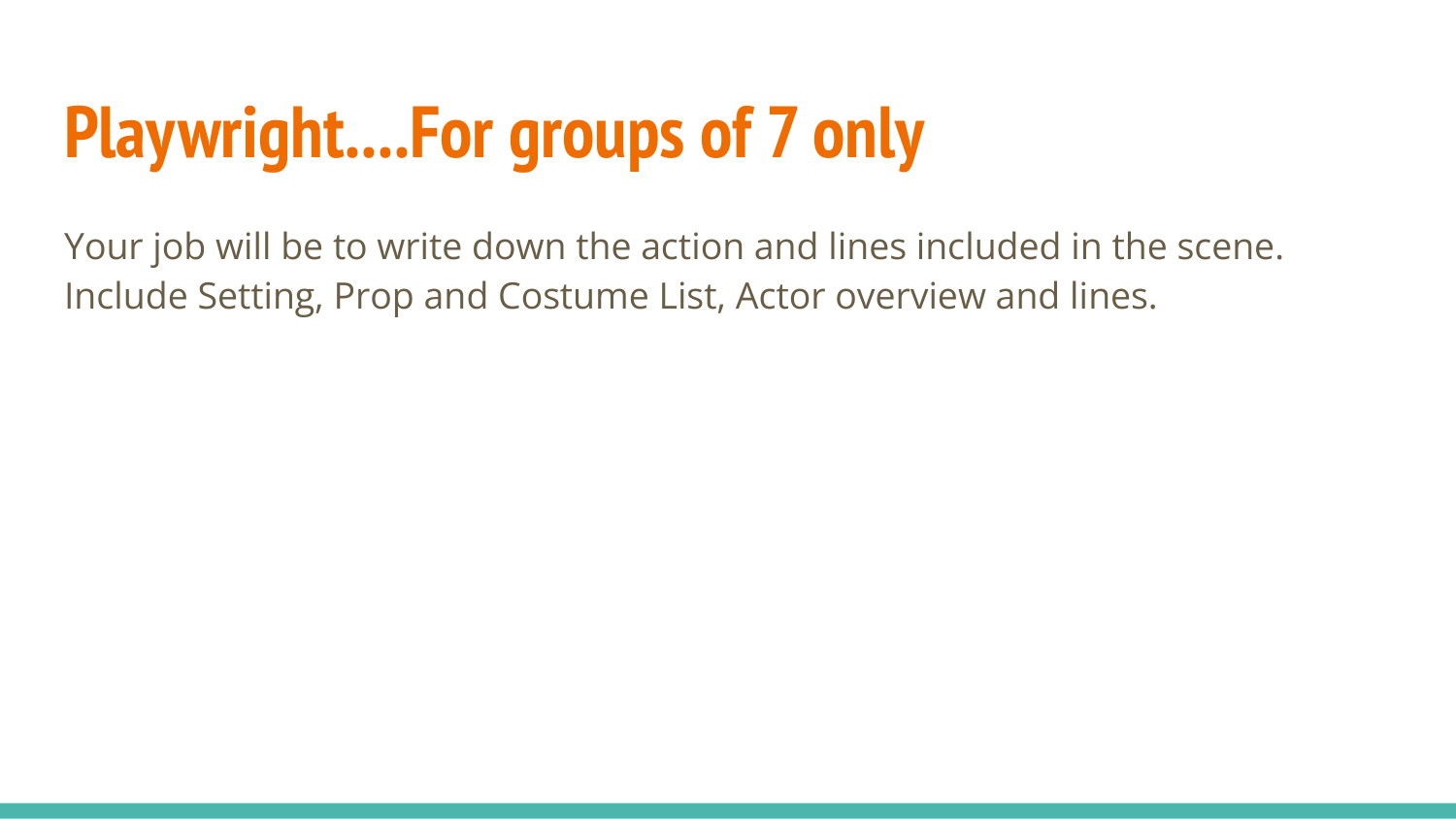

# Playwright....For groups of 7 only
Your job will be to write down the action and lines included in the scene. Include Setting, Prop and Costume List, Actor overview and lines.